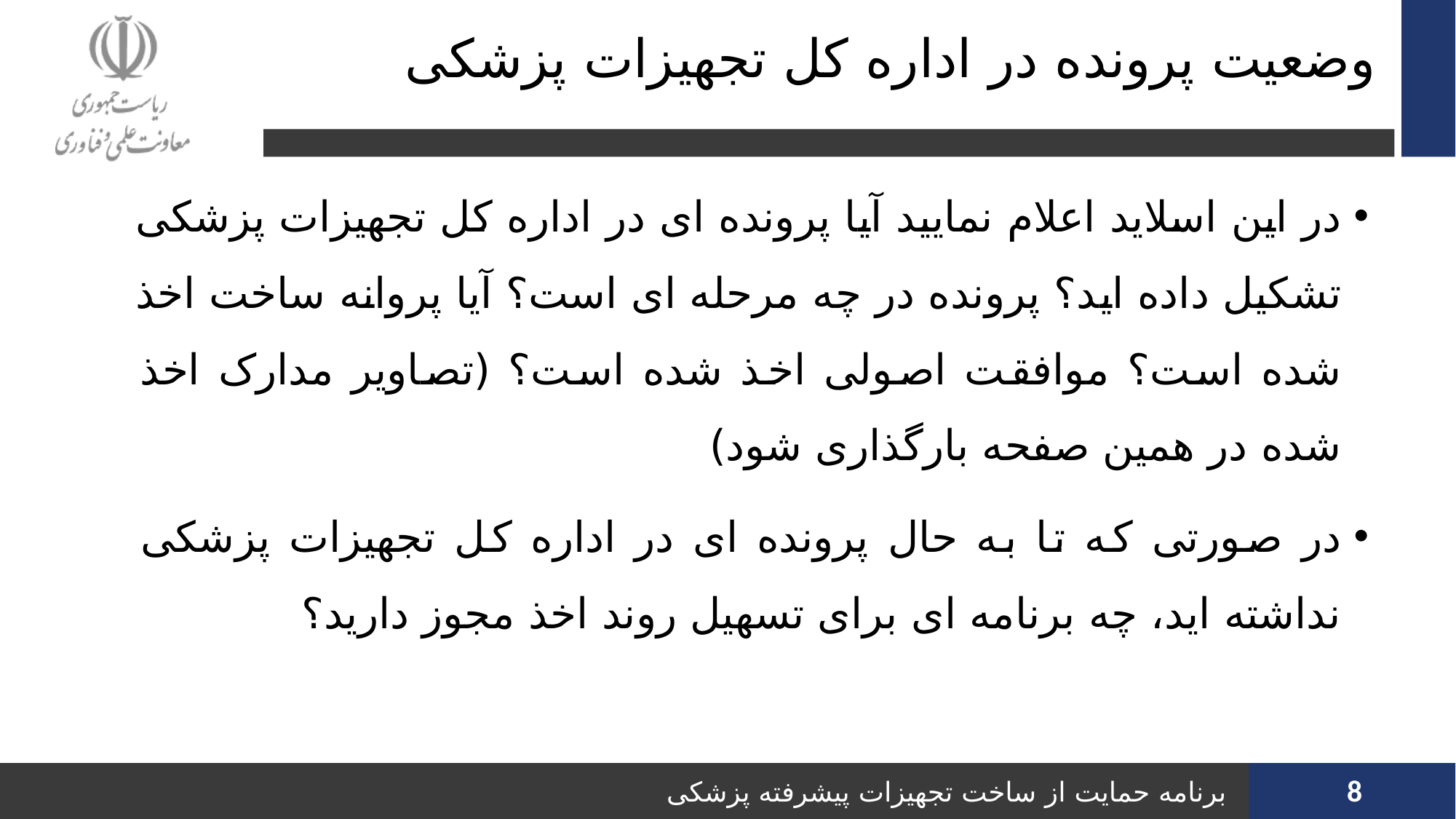

# وضعیت پرونده در اداره کل تجهیزات پزشکی
در این اسلاید اعلام نمایید آیا پرونده ای در اداره کل تجهیزات پزشکی تشکیل داده اید؟ پرونده در چه مرحله ای است؟ آیا پروانه ساخت اخذ شده است؟ موافقت اصولی اخذ شده است؟ (تصاویر مدارک اخذ شده در همین صفحه بارگذاری شود)
در صورتی که تا به حال پرونده ای در اداره کل تجهیزات پزشکی نداشته اید، چه برنامه ای برای تسهیل روند اخذ مجوز دارید؟
8